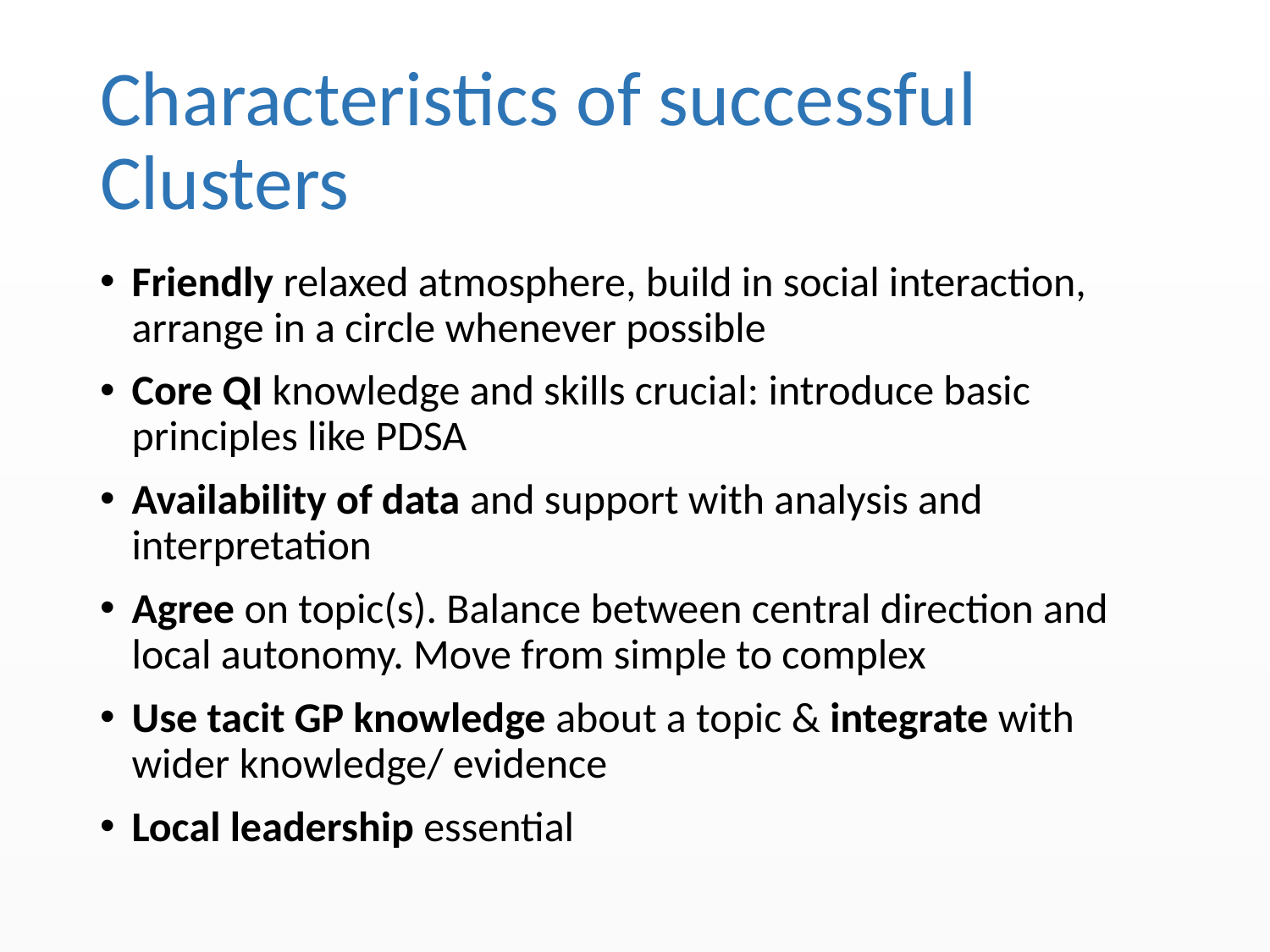

# Characteristics of successful Clusters
Friendly relaxed atmosphere, build in social interaction, arrange in a circle whenever possible
Core QI knowledge and skills crucial: introduce basic principles like PDSA
Availability of data and support with analysis and interpretation
Agree on topic(s). Balance between central direction and local autonomy. Move from simple to complex
Use tacit GP knowledge about a topic & integrate with wider knowledge/ evidence
Local leadership essential